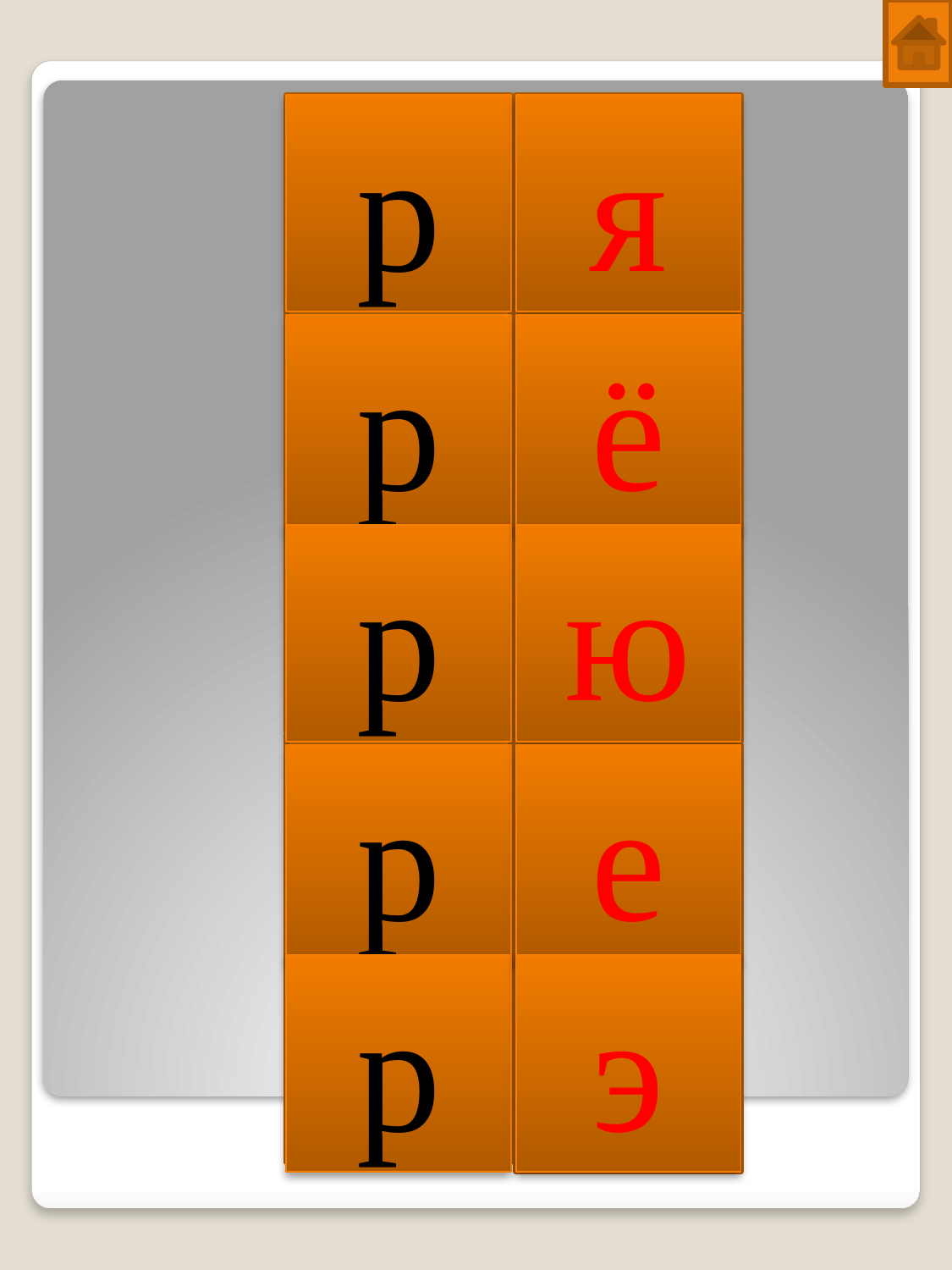

р

я

р

ё

р

ю

р

е

р

э